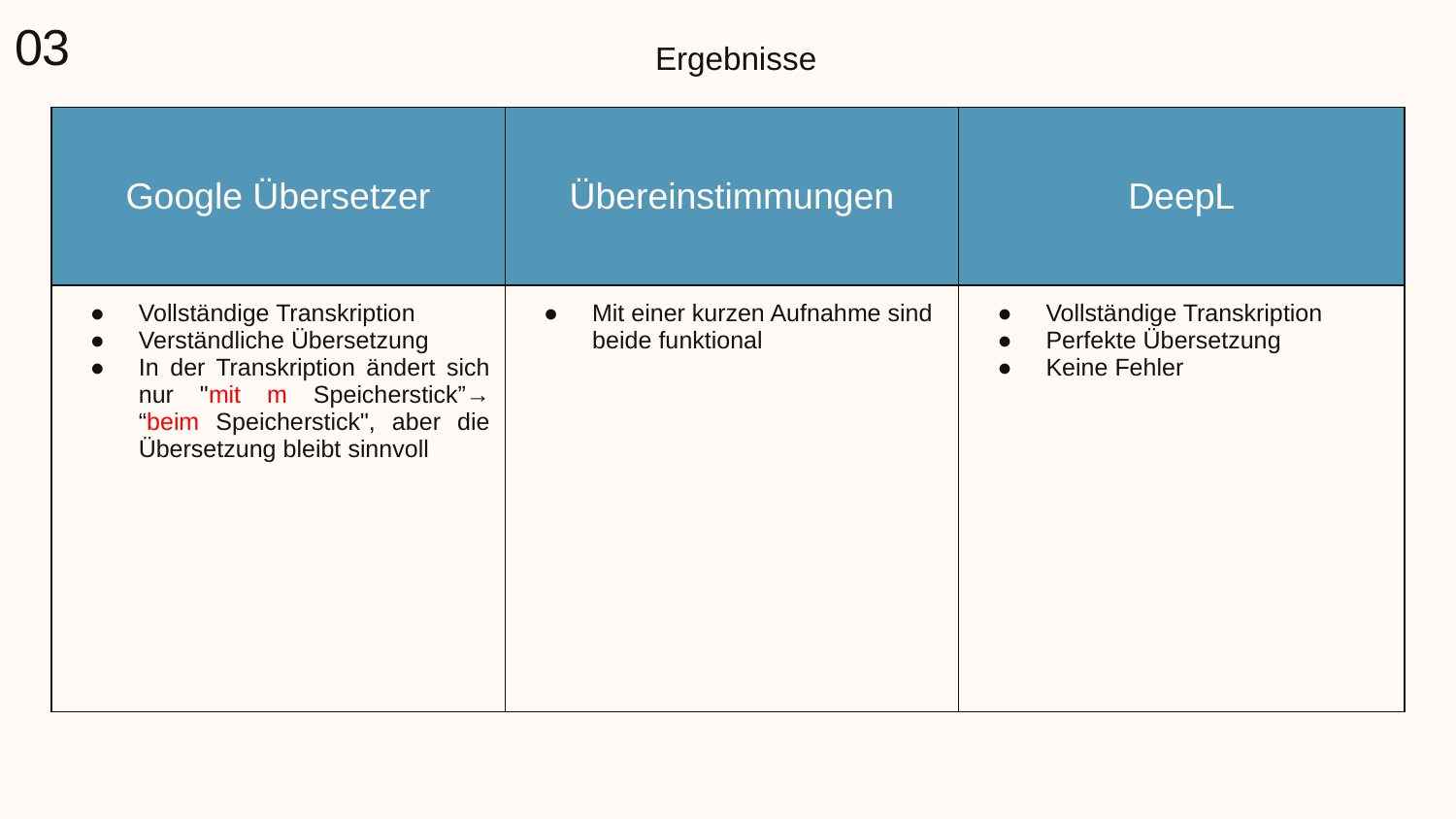

03
Ergebnisse
| Google Übersetzer | Übereinstimmungen | DeepL |
| --- | --- | --- |
| Vollständige Transkription Verständliche Übersetzung In der Transkription ändert sich nur "mit m Speicherstick”→ “beim Speicherstick", aber die Übersetzung bleibt sinnvoll | Mit einer kurzen Aufnahme sind beide funktional | Vollständige Transkription Perfekte Übersetzung Keine Fehler |